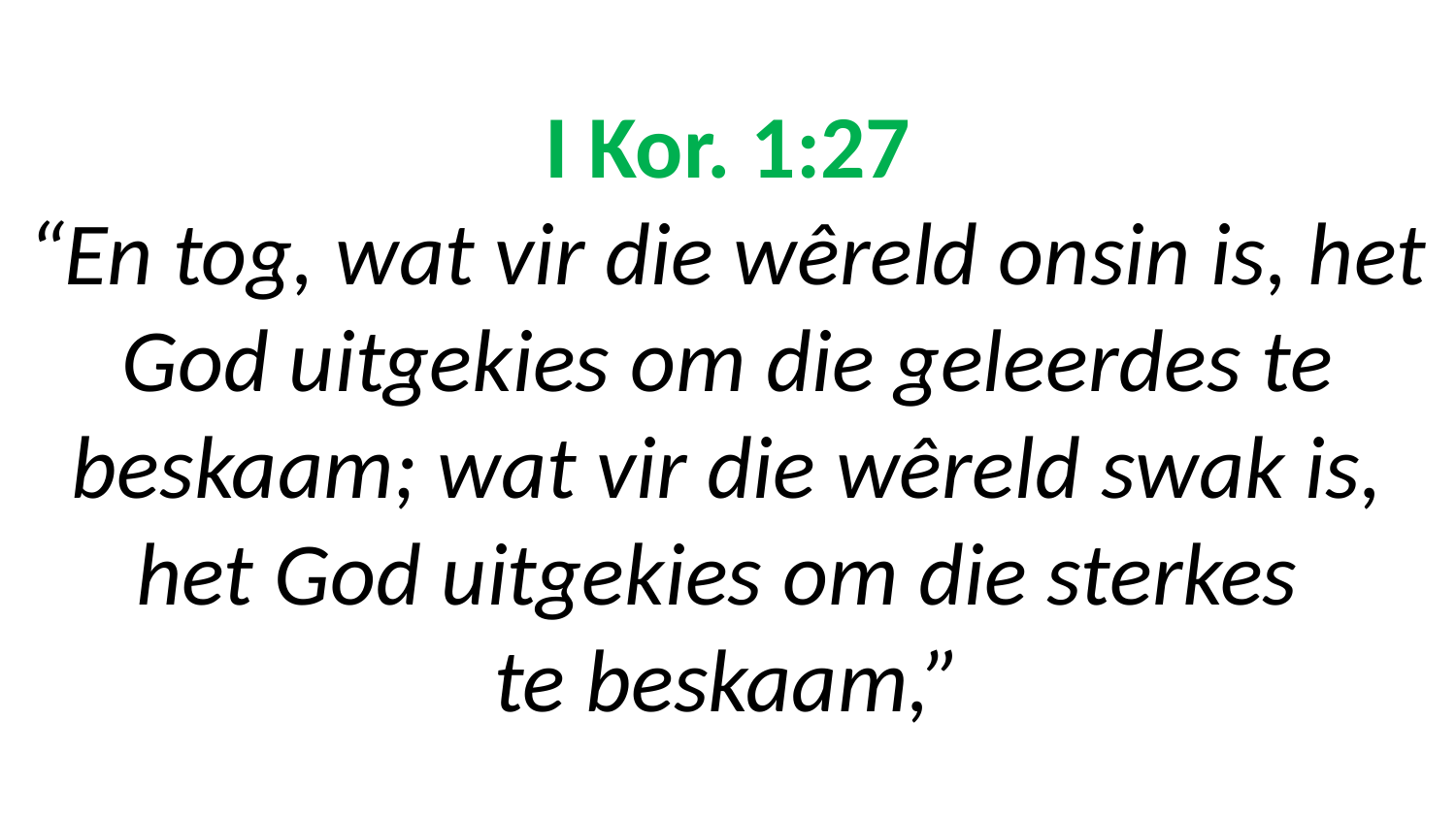

# I Kor. 1:27 “En tog, wat vir die wêreld onsin is, het God uitgekies om die geleerdes te beskaam; wat vir die wêreld swak is, het God uitgekies om die sterkes te beskaam,”